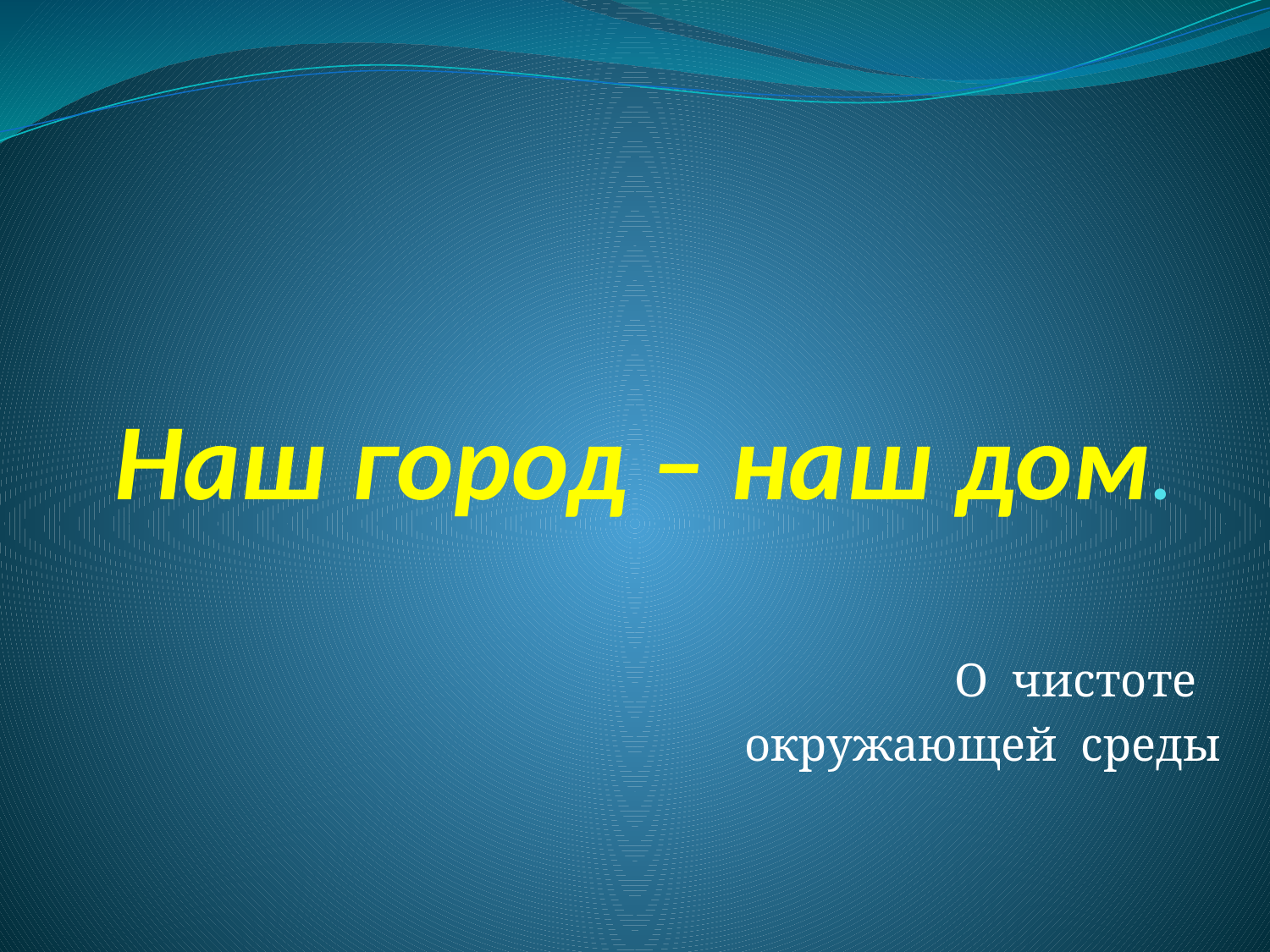

# Наш город – наш дом.
О  чистоте
окружающей  среды